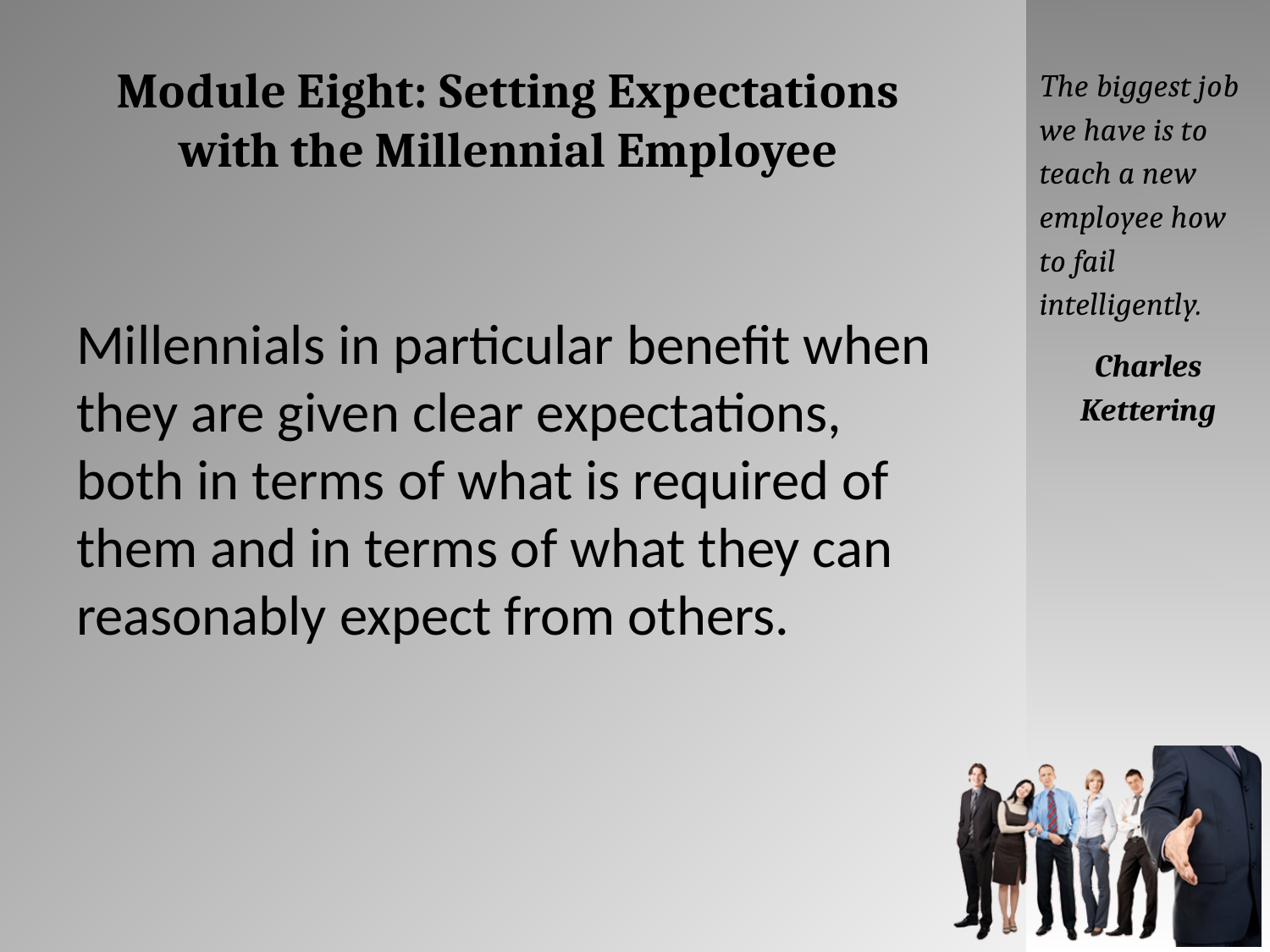

# Module Eight: Setting Expectations with the Millennial Employee
The biggest job we have is to teach a new employee how to fail intelligently.
Charles Kettering

Millennials in particular benefit when they are given clear expectations, both in terms of what is required of them and in terms of what they can reasonably expect from others.